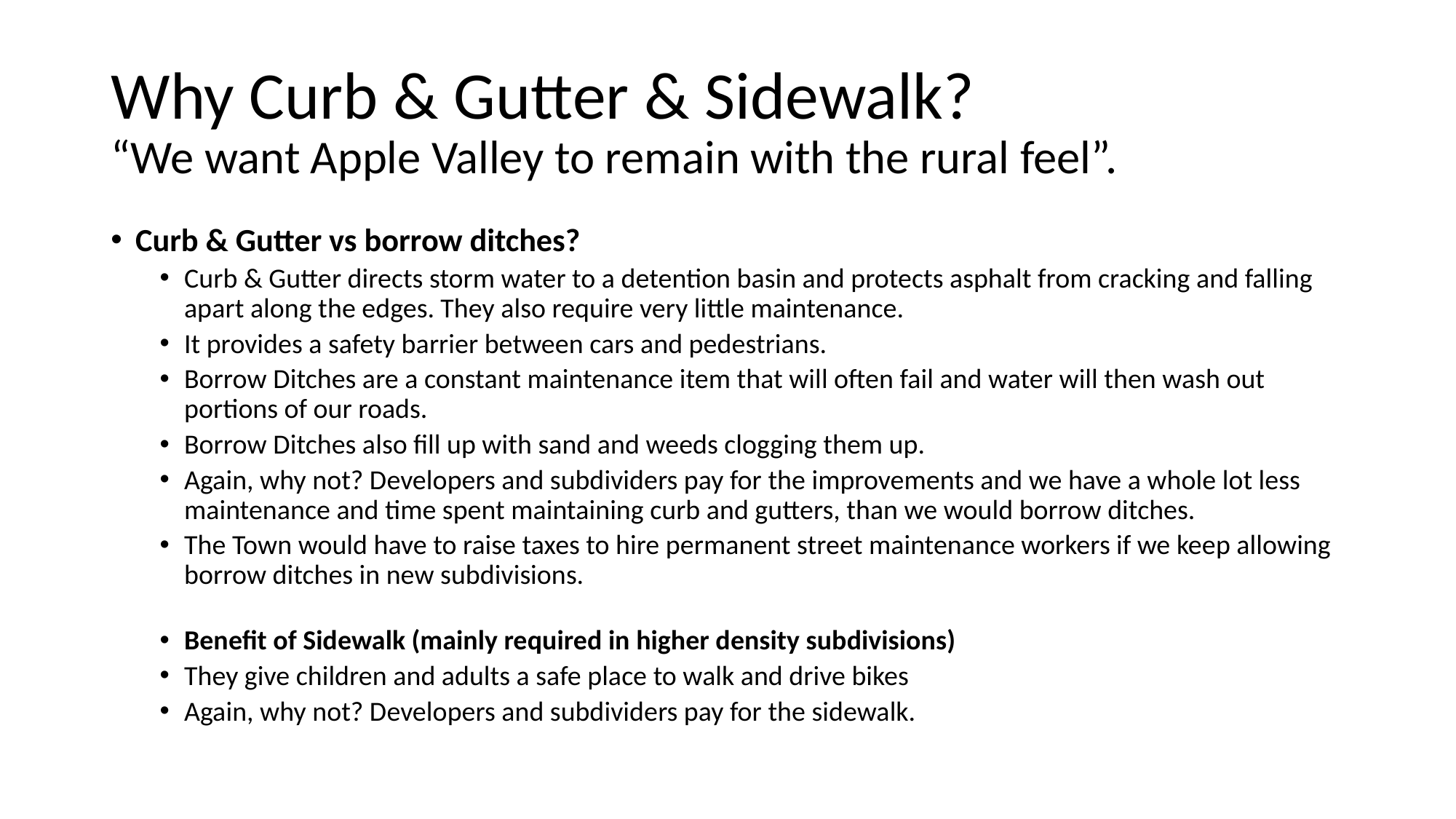

# Why Curb & Gutter & Sidewalk? “We want Apple Valley to remain with the rural feel”.
Curb & Gutter vs borrow ditches?
Curb & Gutter directs storm water to a detention basin and protects asphalt from cracking and falling apart along the edges. They also require very little maintenance.
It provides a safety barrier between cars and pedestrians.
Borrow Ditches are a constant maintenance item that will often fail and water will then wash out portions of our roads.
Borrow Ditches also fill up with sand and weeds clogging them up.
Again, why not? Developers and subdividers pay for the improvements and we have a whole lot less maintenance and time spent maintaining curb and gutters, than we would borrow ditches.
The Town would have to raise taxes to hire permanent street maintenance workers if we keep allowing borrow ditches in new subdivisions.
Benefit of Sidewalk (mainly required in higher density subdivisions)
They give children and adults a safe place to walk and drive bikes
Again, why not? Developers and subdividers pay for the sidewalk.